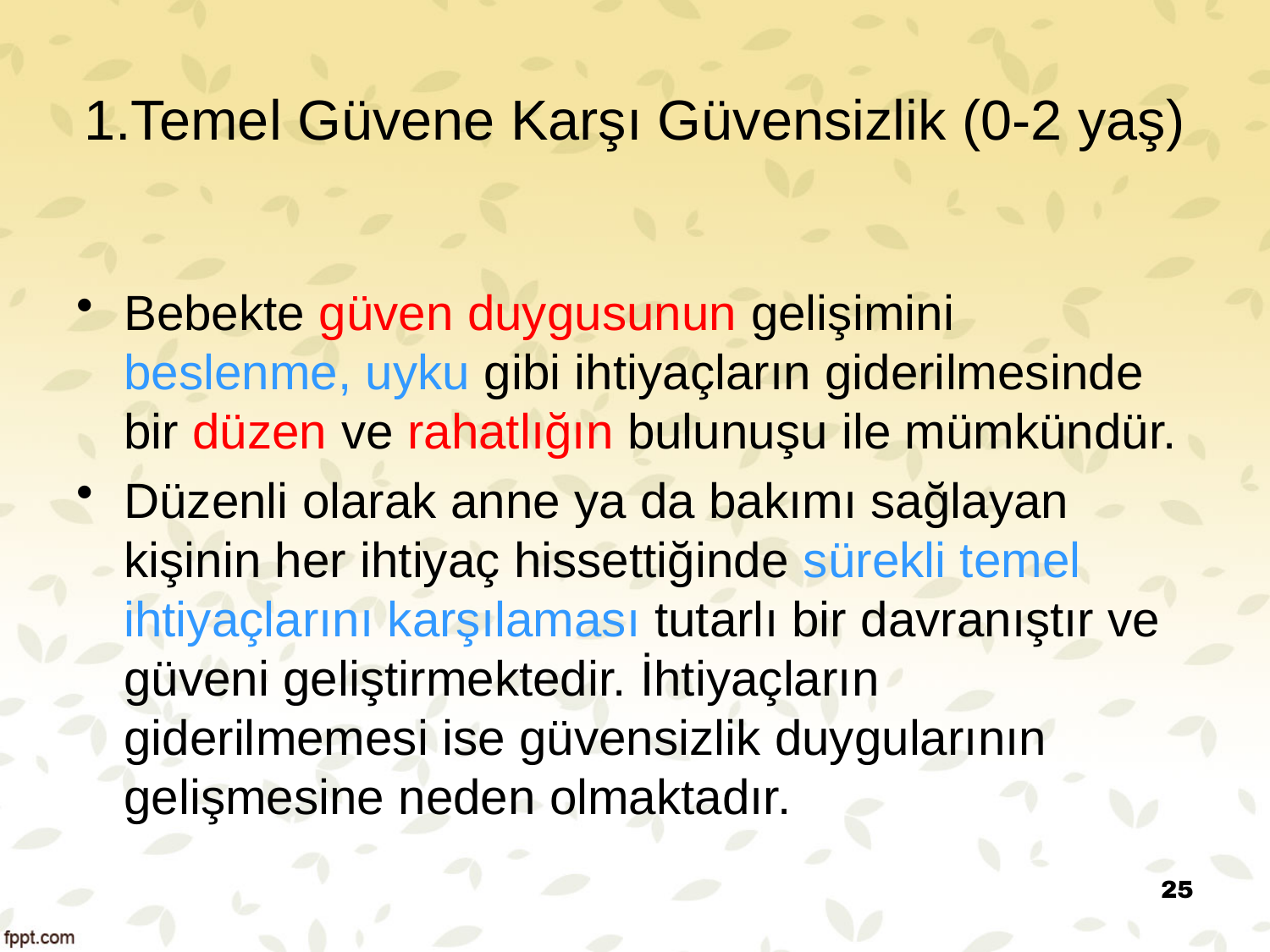

# 1.Temel Güvene Karşı Güvensizlik (0-2 yaş)
Bebekte güven duygusunun gelişimini beslenme, uyku gibi ihtiyaçların giderilmesinde bir düzen ve rahatlığın bulunuşu ile mümkündür.
Düzenli olarak anne ya da bakımı sağlayan kişinin her ihtiyaç hissettiğinde sürekli temel ihtiyaçlarını karşılaması tutarlı bir davranıştır ve güveni geliştirmektedir. İhtiyaçların giderilmemesi ise güvensizlik duygularının gelişmesine neden olmaktadır.
25